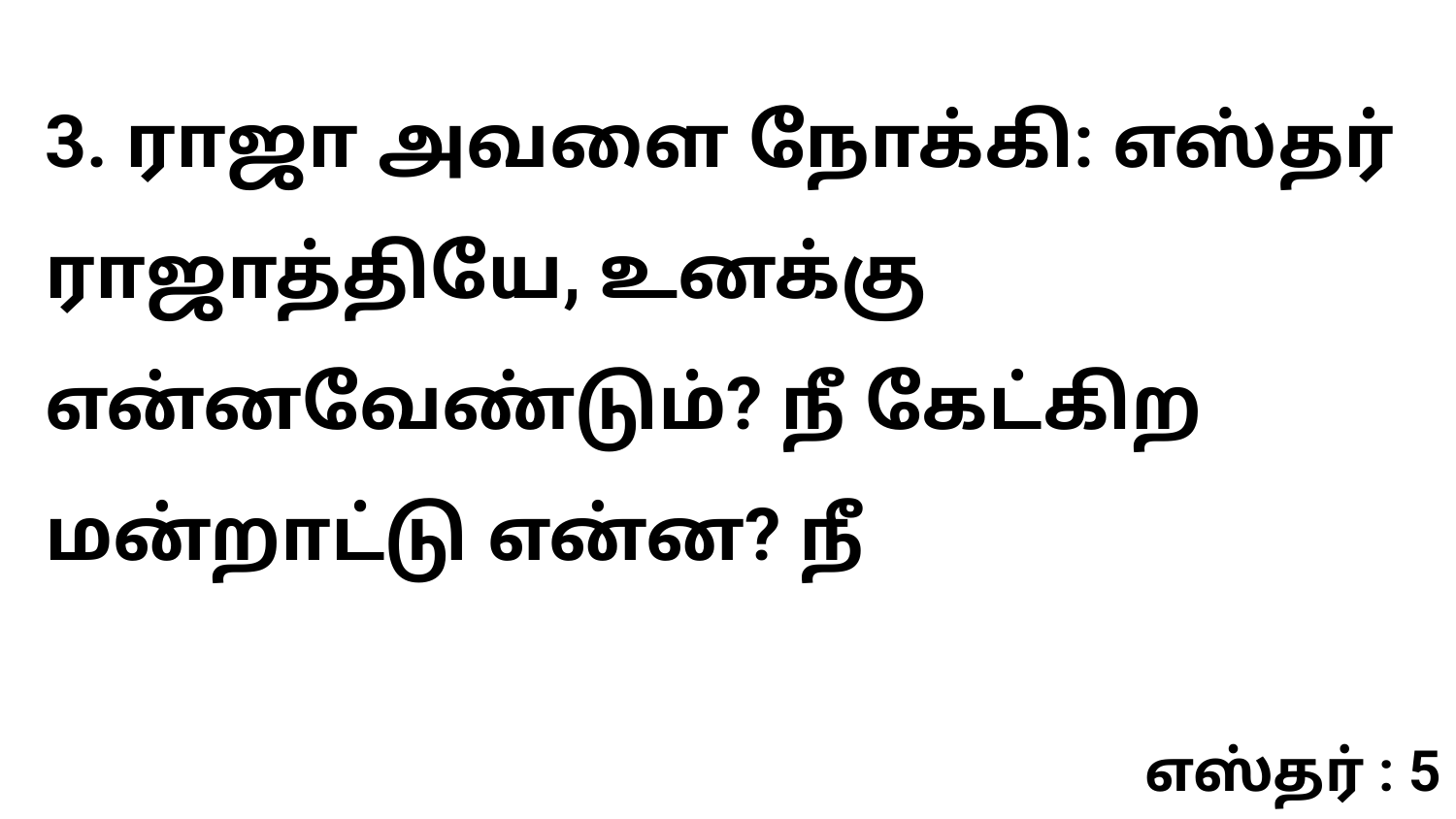

3. ராஜா அவளை நோக்கி: எஸ்தர் ராஜாத்தியே, உனக்கு என்னவேண்டும்? நீ கேட்கிற மன்றாட்டு என்ன? நீ
எஸ்தர் : 5